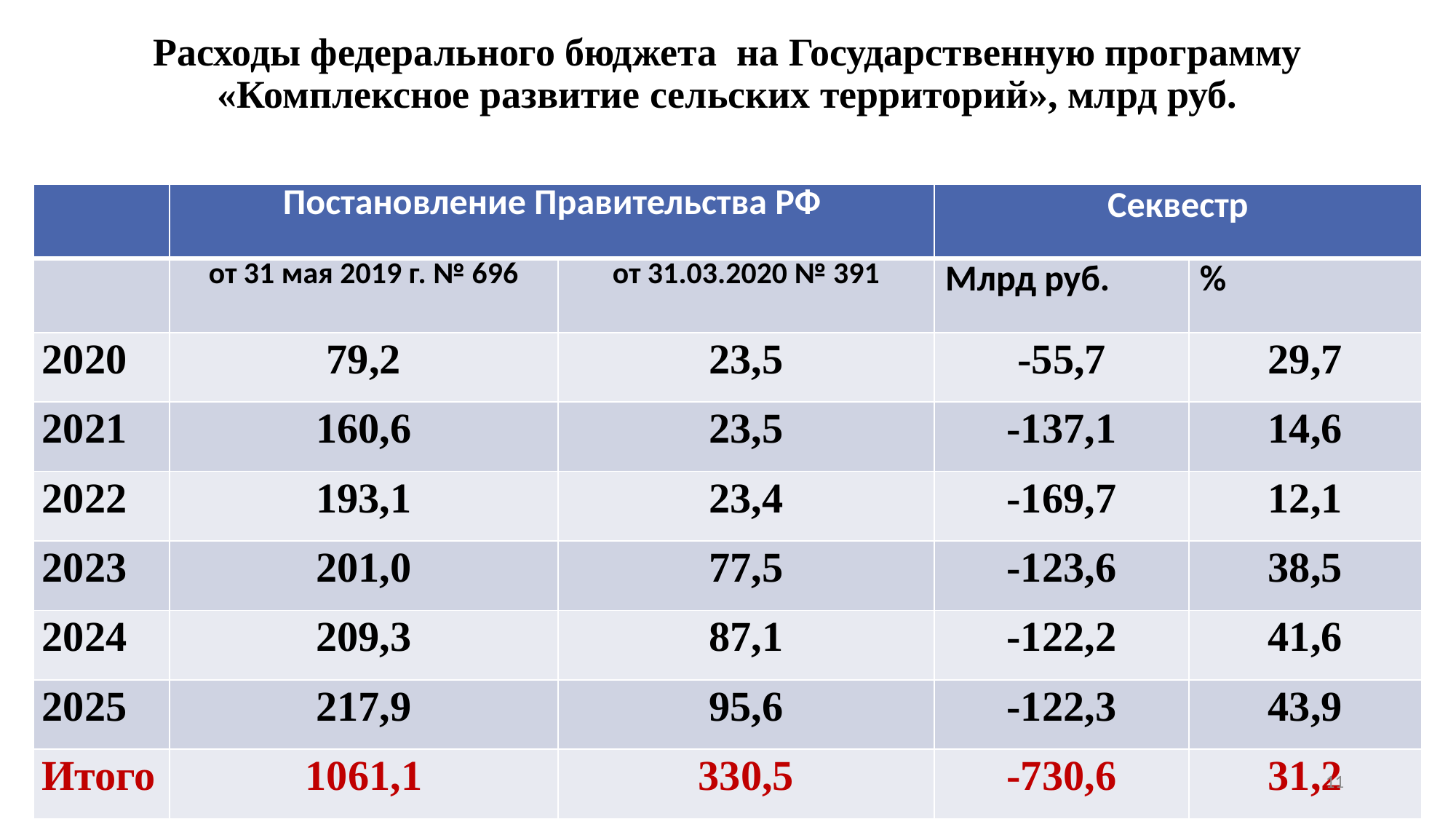

# Расходы федерального бюджета  на Государственную программу «Комплексное развитие сельских территорий», млрд руб.
|  | Постановление Правительства РФ |  | Секвестр |  |
| --- | --- | --- | --- | --- |
|  | от 31 мая 2019 г. № 696 | от 31.03.2020 № 391 | Млрд руб. | % |
| 2020 | 79,2 | 23,5 | -55,7 | 29,7 |
| 2021 | 160,6 | 23,5 | -137,1 | 14,6 |
| 2022 | 193,1 | 23,4 | -169,7 | 12,1 |
| 2023 | 201,0 | 77,5 | -123,6 | 38,5 |
| 2024 | 209,3 | 87,1 | -122,2 | 41,6 |
| 2025 | 217,9 | 95,6 | -122,3 | 43,9 |
| Итого | 1061,1 | 330,5 | -730,6 | 31,2 |
11